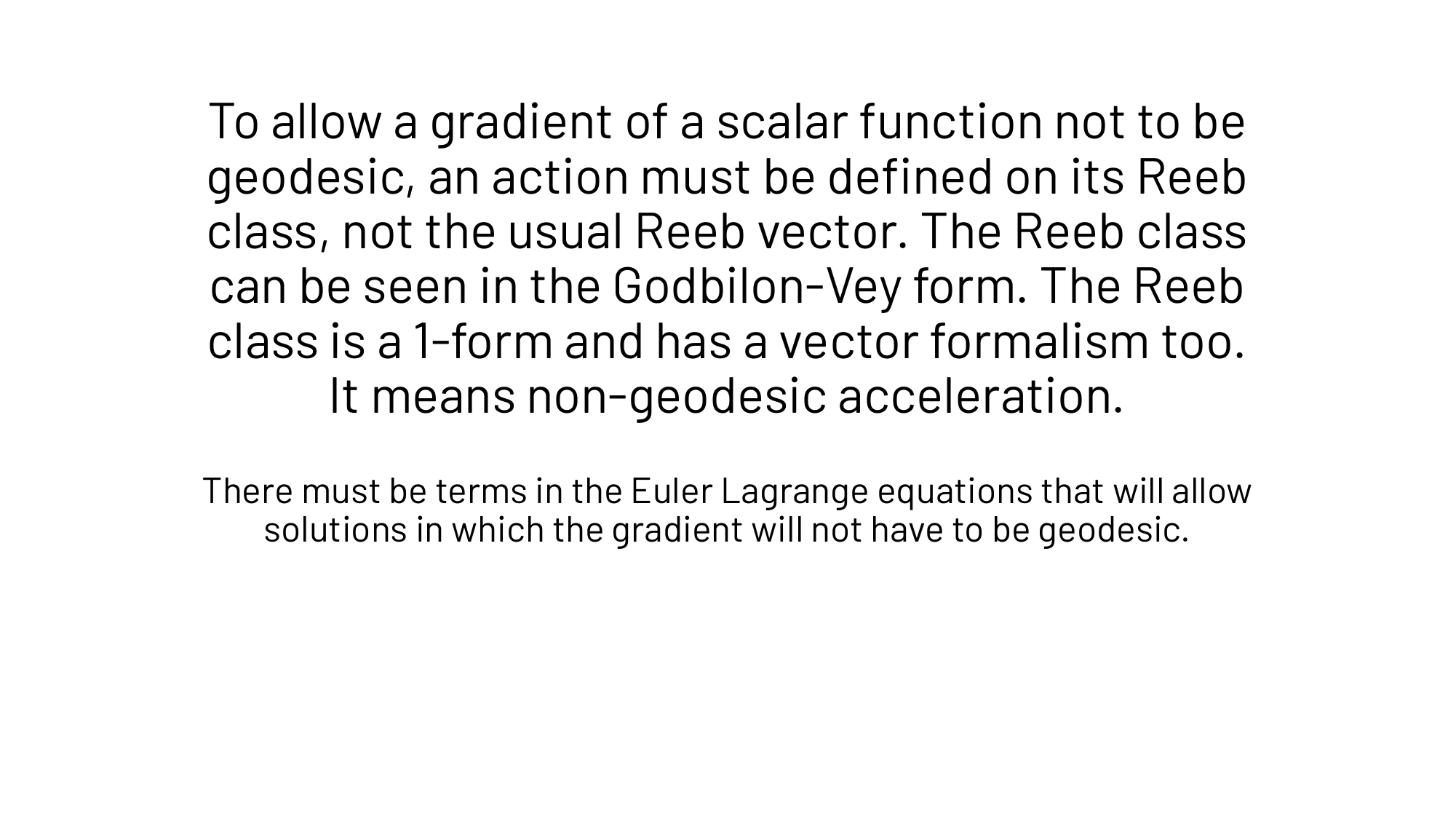

# To allow a gradient of a scalar function not to be geodesic, an action must be defined on its Reeb class, not the usual Reeb vector. The Reeb class can be seen in the Godbilon-Vey form. The Reeb class is a 1-form and has a vector formalism too. It means non-geodesic acceleration.
There must be terms in the Euler Lagrange equations that will allow solutions in which the gradient will not have to be geodesic.